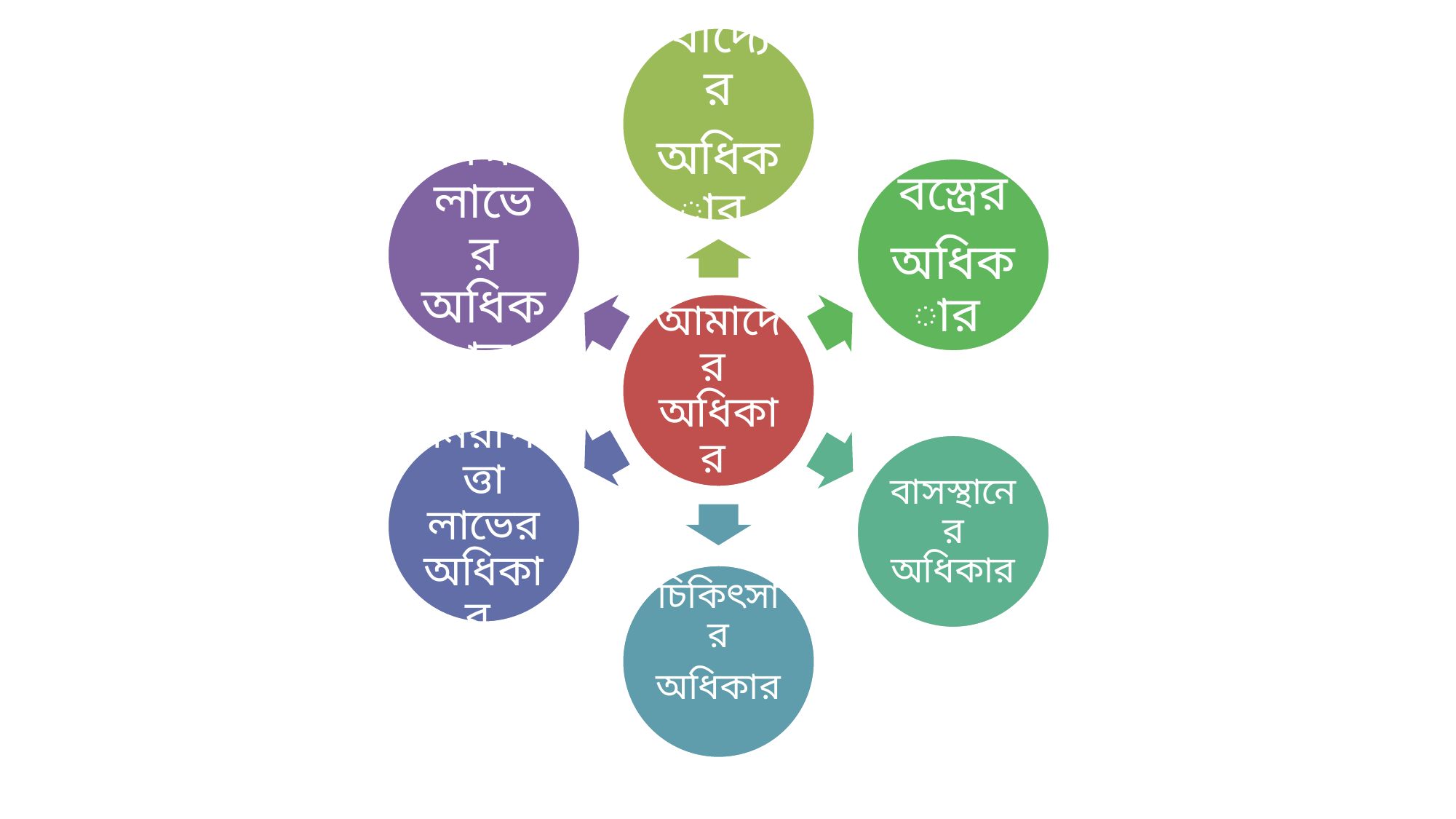

আমাদের  অধিকার

খাদ্যের
অধিকার

বস্ত্রের
অধিকার

বাসস্থানের অধিকার

চিকিৎসার
অধিকার

নিরাপত্তা লাভের অধিকার

শিক্ষা লাভের অধিকার